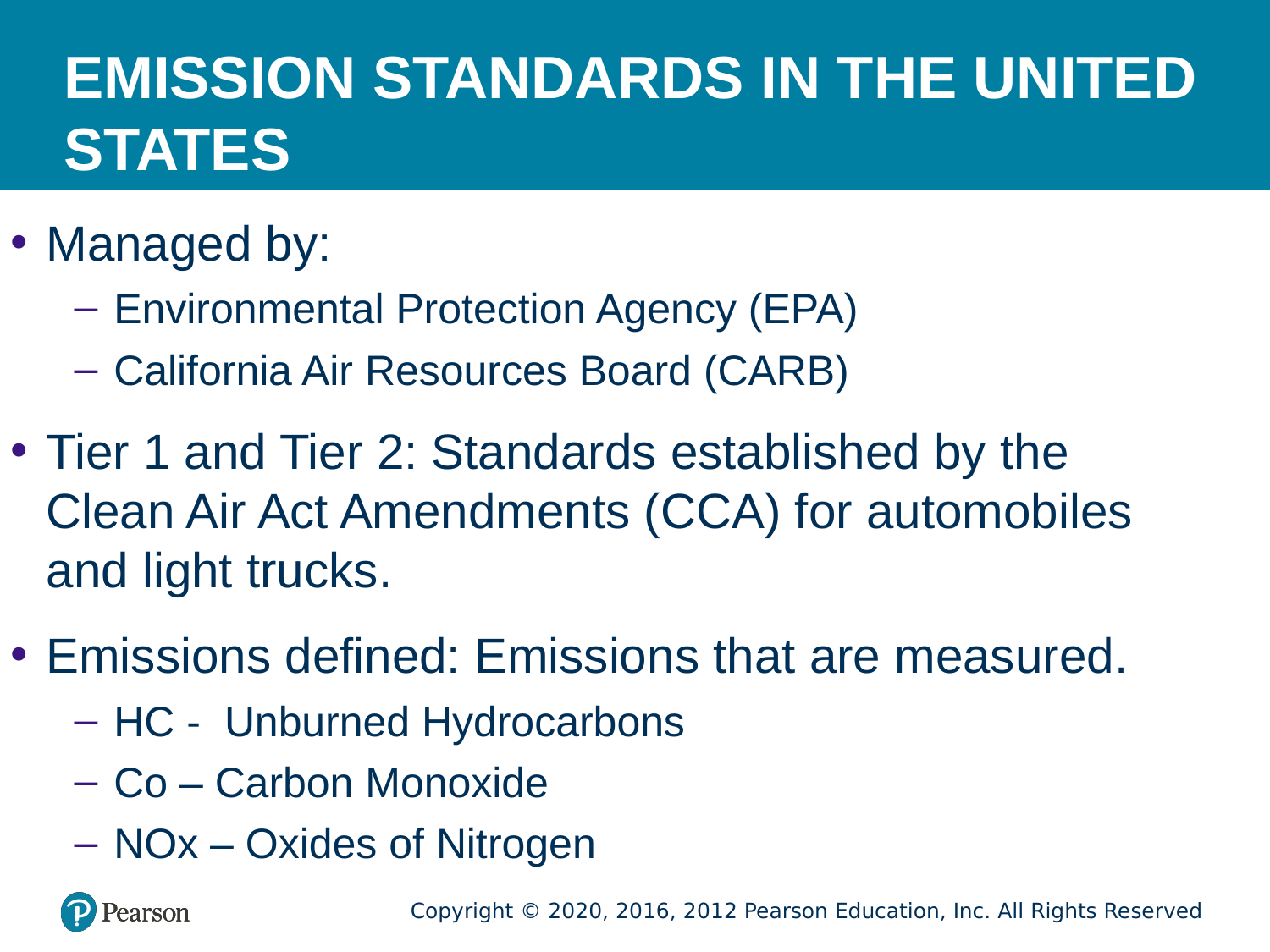

# EMISSION STANDARDS IN THE UNITED STATES
Managed by:
Environmental Protection Agency (EPA)
California Air Resources Board (CARB)
Tier 1 and Tier 2: Standards established by the Clean Air Act Amendments (CCA) for automobiles and light trucks.
Emissions defined: Emissions that are measured.
HC -  Unburned Hydrocarbons
Co – Carbon Monoxide
NOx – Oxides of Nitrogen